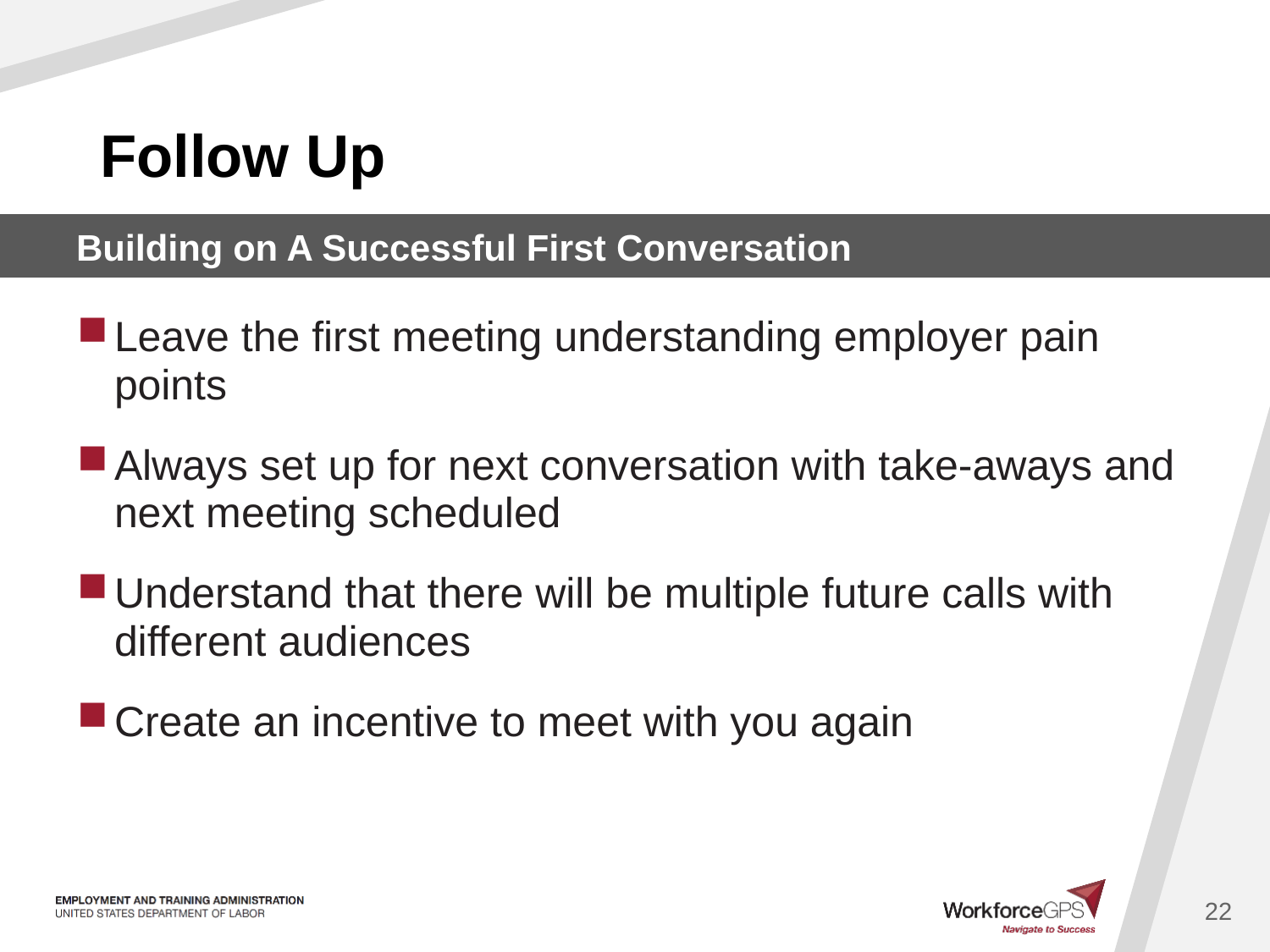

# Follow Up
Building on A Successful First Conversation
Leave the first meeting understanding employer pain points
Always set up for next conversation with take-aways and next meeting scheduled
Understand that there will be multiple future calls with different audiences
Create an incentive to meet with you again

22